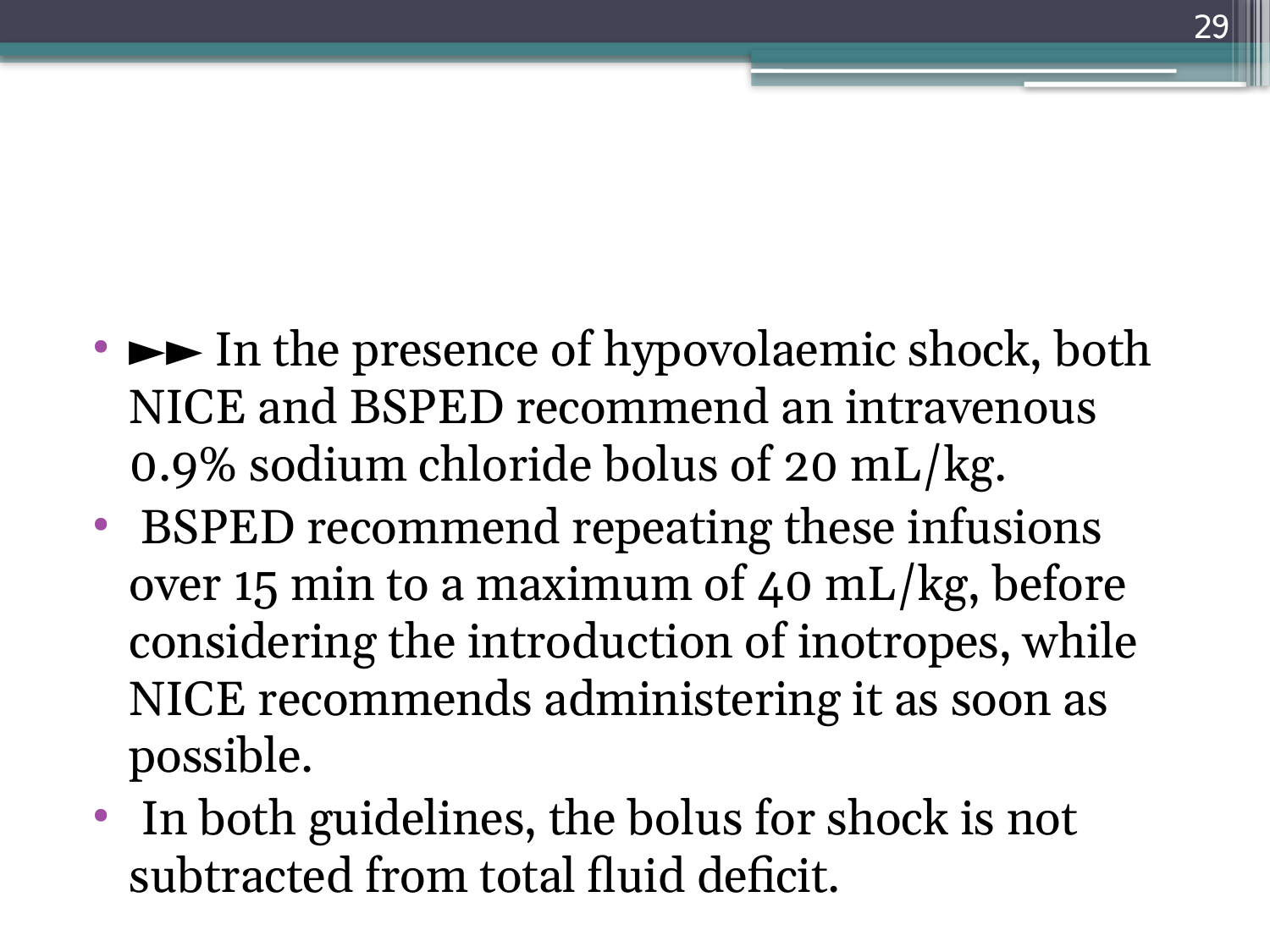

29
#
►► In the presence of hypovolaemic shock, both NICE and BSPED recommend an intravenous 0.9% sodium chloride bolus of 20 mL/kg.
 BSPED recommend repeating these infusions over 15 min to a maximum of 40 mL/kg, before considering the introduction of inotropes, while NICE recommends administering it as soon as possible.
 In both guidelines, the bolus for shock is not subtracted from total fluid deficit.